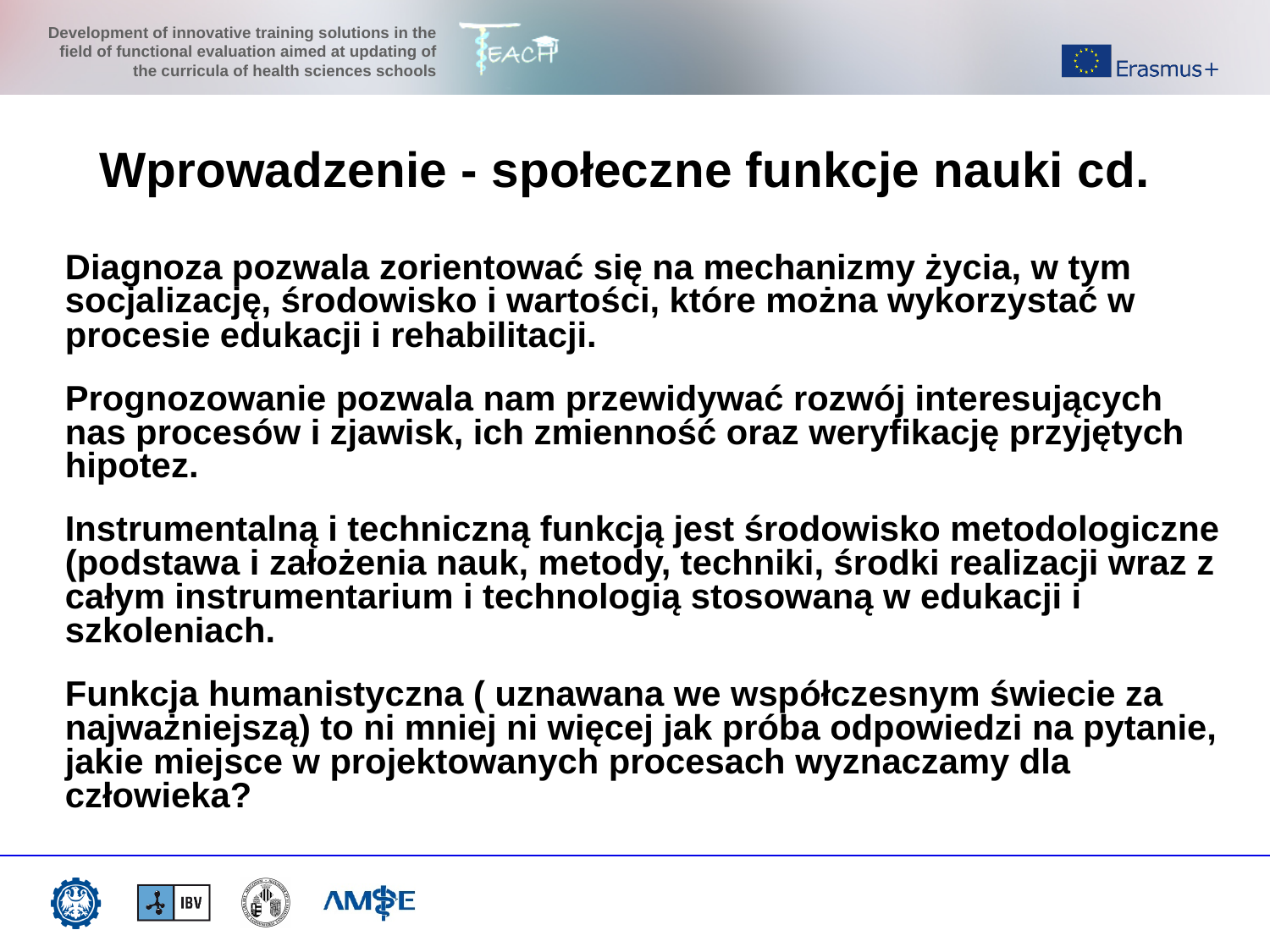

Wprowadzenie - społeczne funkcje nauki cd.
Diagnoza pozwala zorientować się na mechanizmy życia, w tym socjalizację, środowisko i wartości, które można wykorzystać w procesie edukacji i rehabilitacji.
Prognozowanie pozwala nam przewidywać rozwój interesujących nas procesów i zjawisk, ich zmienność oraz weryfikację przyjętych hipotez.
Instrumentalną i techniczną funkcją jest środowisko metodologiczne (podstawa i założenia nauk, metody, techniki, środki realizacji wraz z całym instrumentarium i technologią stosowaną w edukacji i szkoleniach.
Funkcja humanistyczna ( uznawana we współczesnym świecie za najważniejszą) to ni mniej ni więcej jak próba odpowiedzi na pytanie, jakie miejsce w projektowanych procesach wyznaczamy dla człowieka?